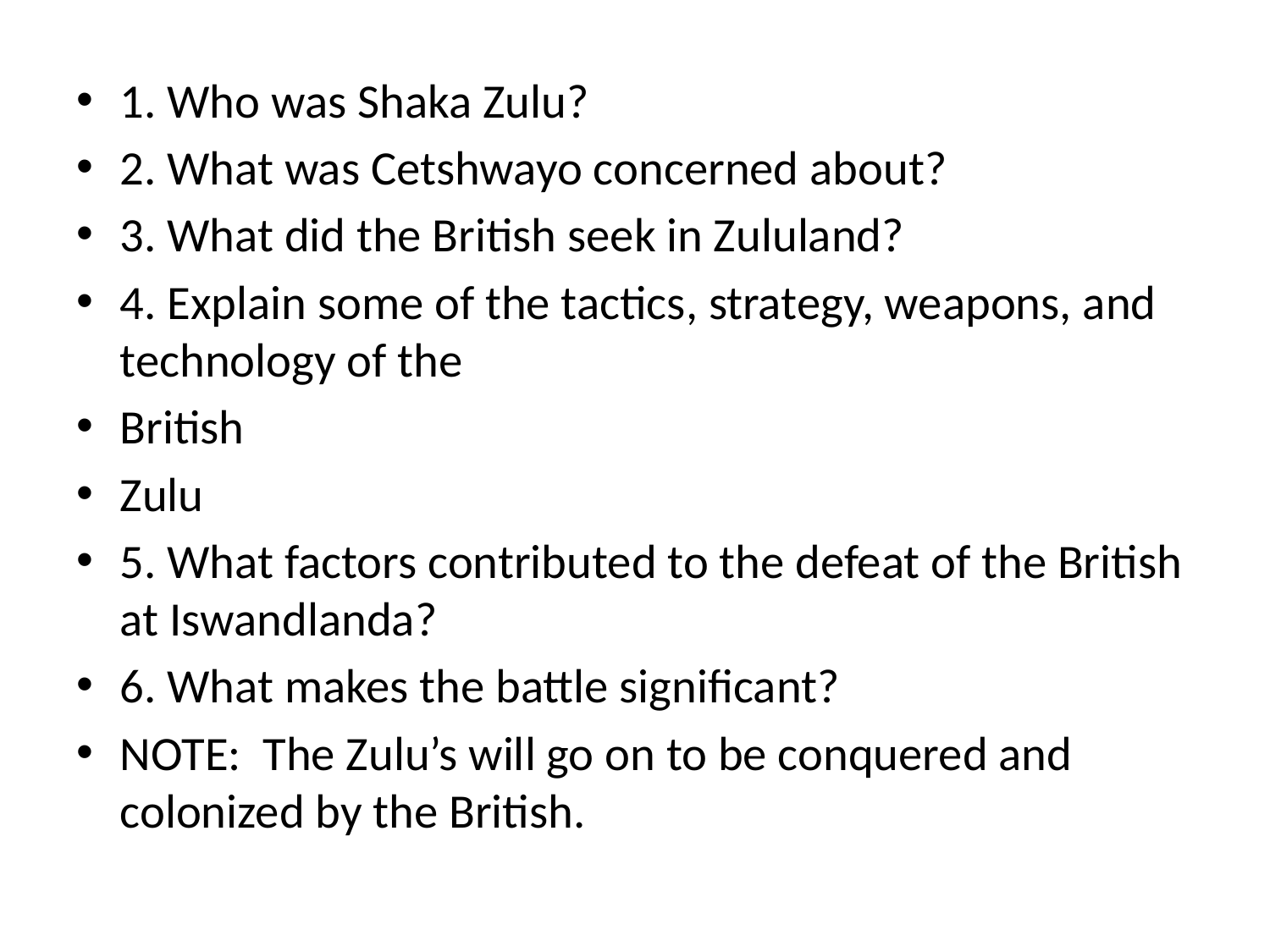

1. Who was Shaka Zulu?
2. What was Cetshwayo concerned about?
3. What did the British seek in Zululand?
4. Explain some of the tactics, strategy, weapons, and technology of the
British
Zulu
5. What factors contributed to the defeat of the British at Iswandlanda?
6. What makes the battle significant?
NOTE:  The Zulu’s will go on to be conquered and colonized by the British.